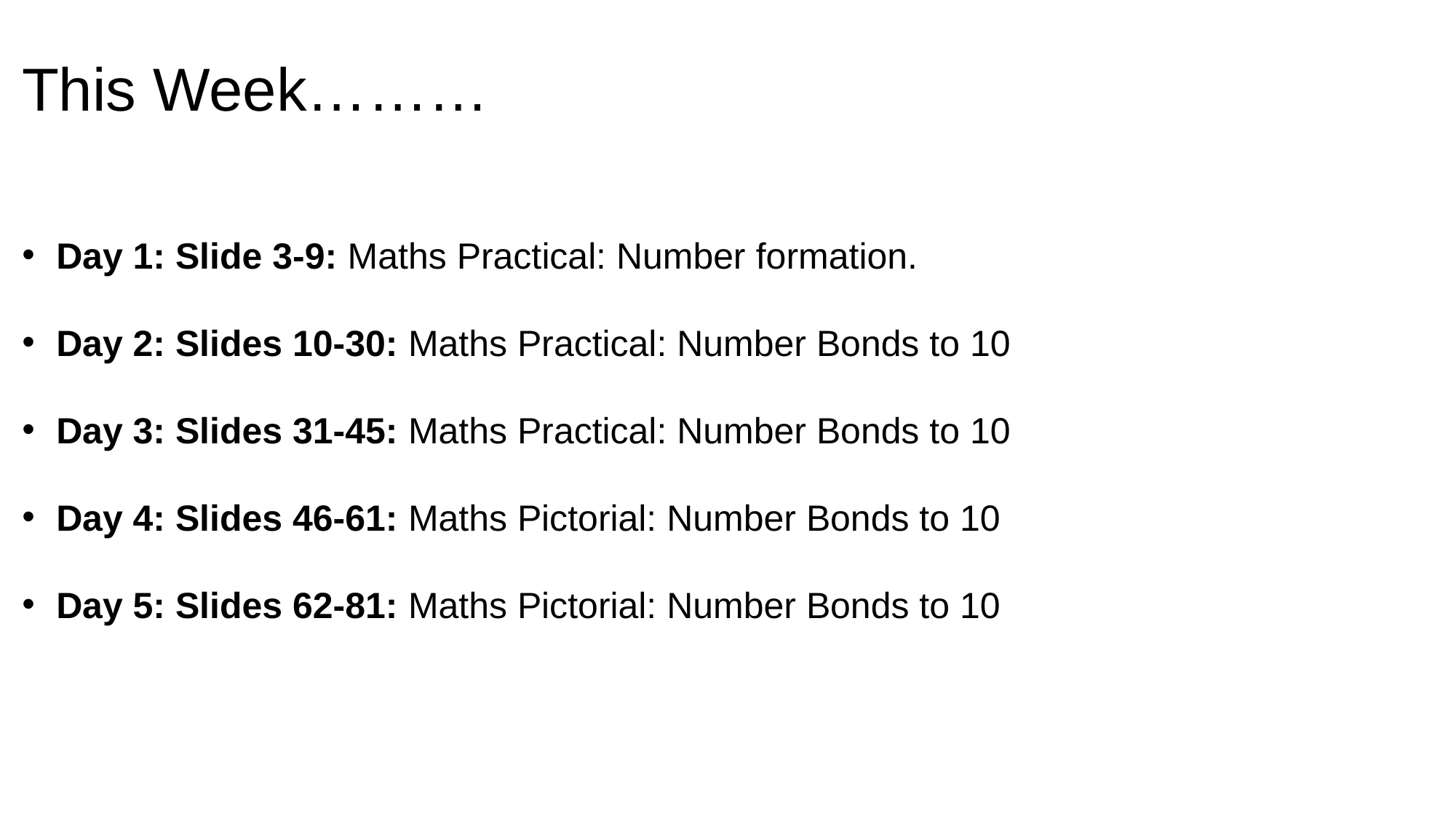

This Week………

Day 1: Slide 3-9: Maths Practical: Number formation.
Day 2: Slides 10-30: Maths Practical: Number Bonds to 10
Day 3: Slides 31-45: Maths Practical: Number Bonds to 10
Day 4: Slides 46-61: Maths Pictorial: Number Bonds to 10
Day 5: Slides 62-81: Maths Pictorial: Number Bonds to 10